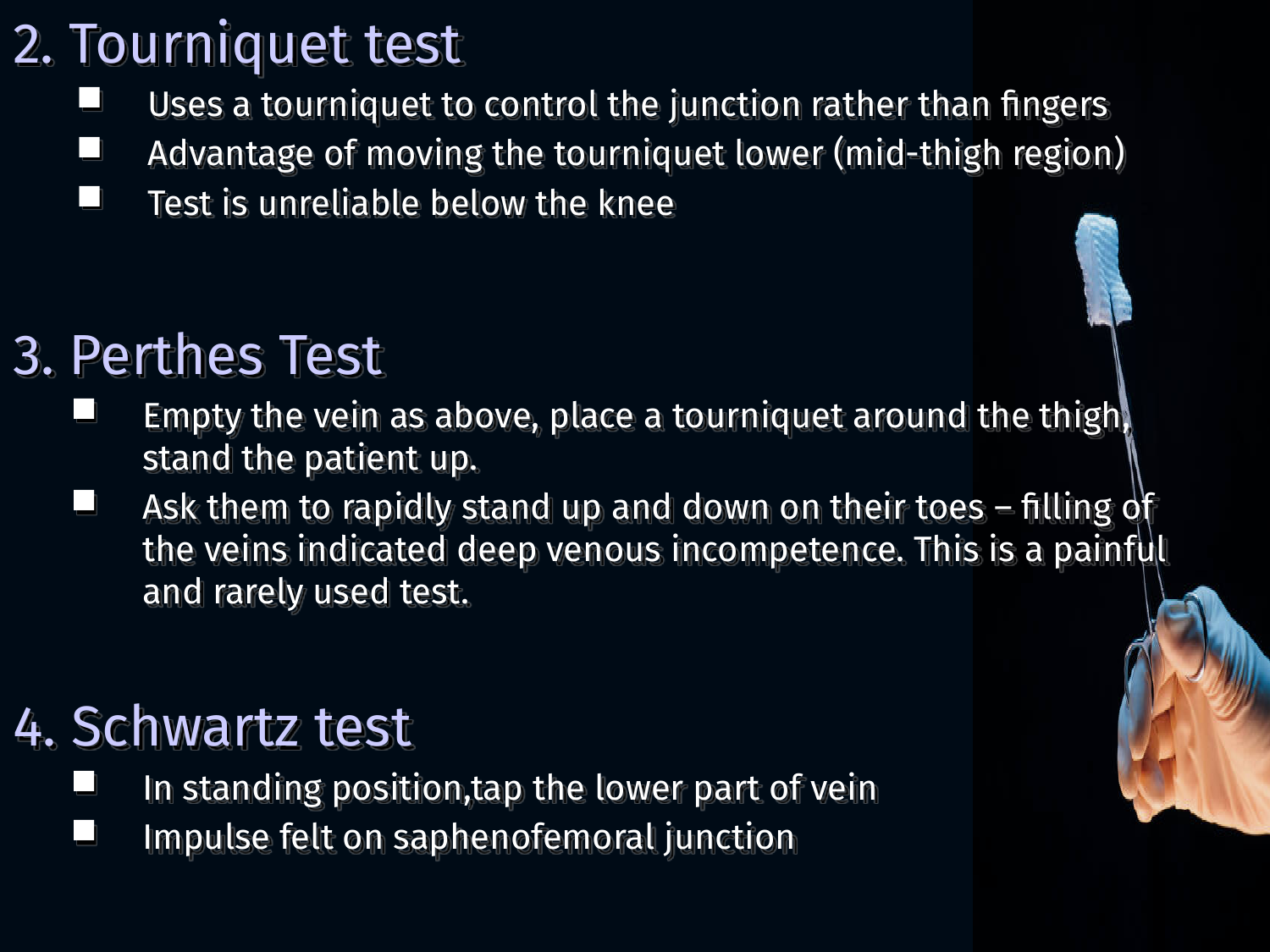

2. Tourniquet test
Uses a tourniquet to control the junction rather than fingers
Advantage of moving the tourniquet lower (mid-thigh region)
Test is unreliable below the knee

3. Perthes Test
Empty the vein as above, place a tourniquet around the thigh, stand the patient up.
Ask them to rapidly stand up and down on their toes – filling of the veins indicated deep venous incompetence. This is a painful and rarely used test.

4. Schwartz test
In standing position,tap the lower part of vein
Impulse felt on saphenofemoral junction